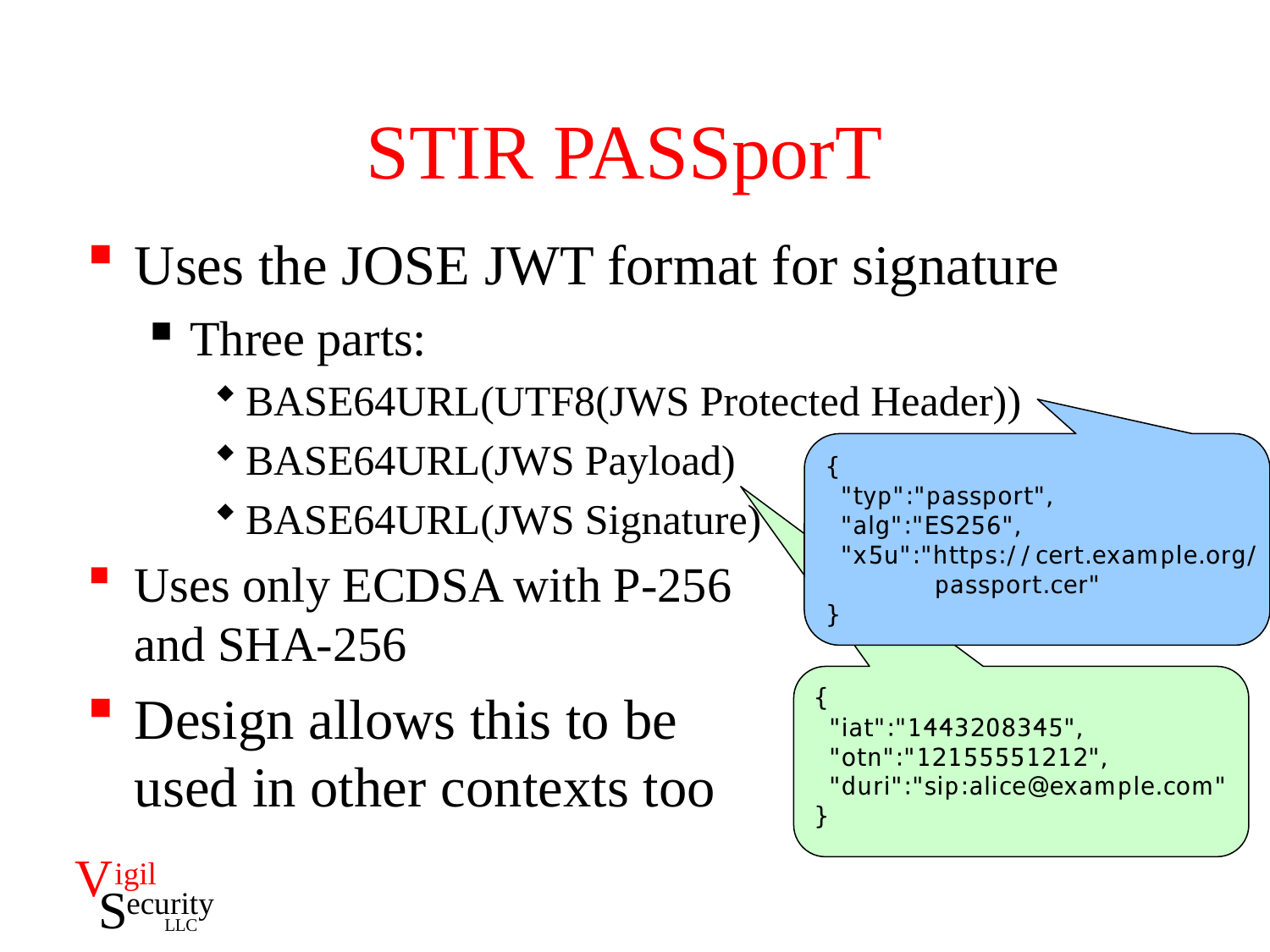

# STIR PASSporT
Uses the JOSE JWT format for signature
Three parts:
BASE64URL(UTF8(JWS Protected Header))
BASE64URL(JWS Payload)
BASE64URL(JWS Signature)
Uses only ECDSA with P-256
and SHA-256
Design allows this to be
used in other contexts too
{
  "typ":"passport",
  "alg":"ES256",
  "x5u":"https://cert.example.org/
               passport.cer"
}
{
  "iat":"1443208345",
  "otn":"12155551212",
  "duri":"sip:alice@example.com"
}